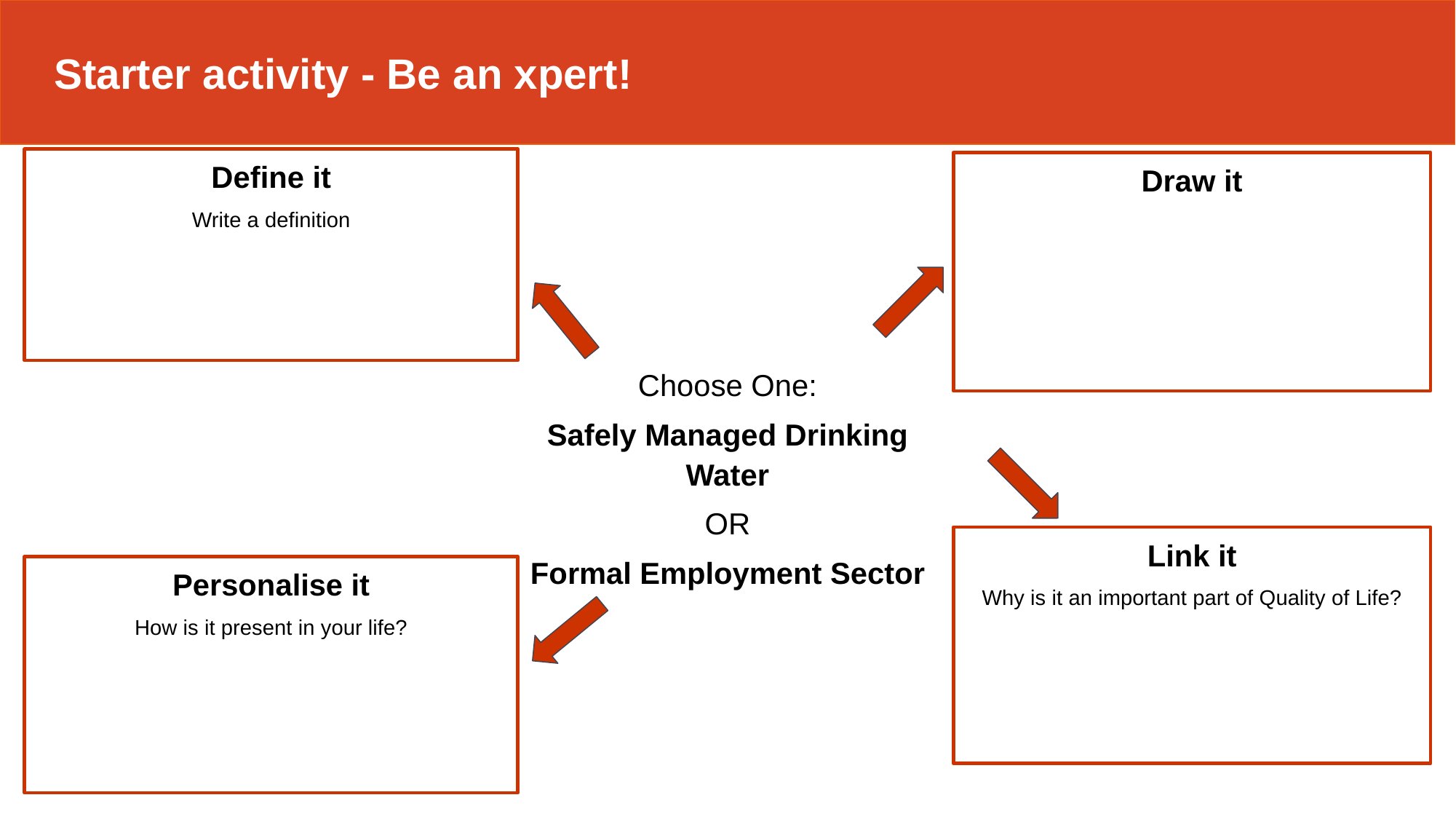

Starter activity - Be an xpert!
Define it
Write a definition

Draw it

Choose One:
Safely Managed Drinking Water
OR
Formal Employment Sector

Link it
Why is it an important part of Quality of Life?

Personalise it
How is it present in your life?